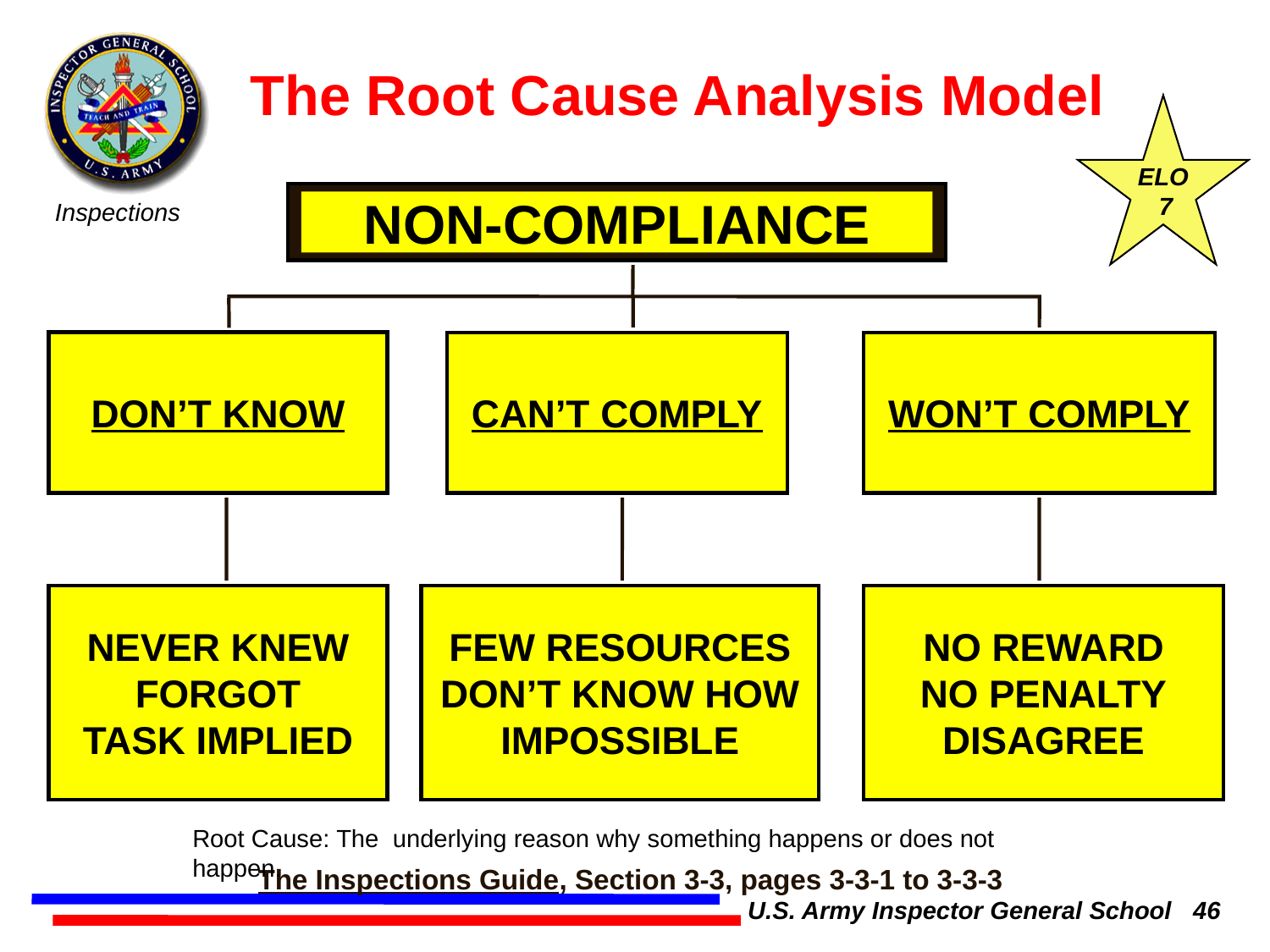

The Root Cause Analysis Model

ELO
   7

NON-COMPLIANCE

CAN’T COMPLY

WON’T COMPLY

DON’T KNOW

NEVER KNEW
FORGOT
TASK IMPLIED

FEW RESOURCES
DON’T KNOW HOW
IMPOSSIBLE

NO REWARD
NO PENALTY
DISAGREE
Root Cause: The  underlying reason why something happens or does not happen.
The Inspections Guide, Section 3-3, pages 3-3-1 to 3-3-3
U.S. Army Inspector General School   46